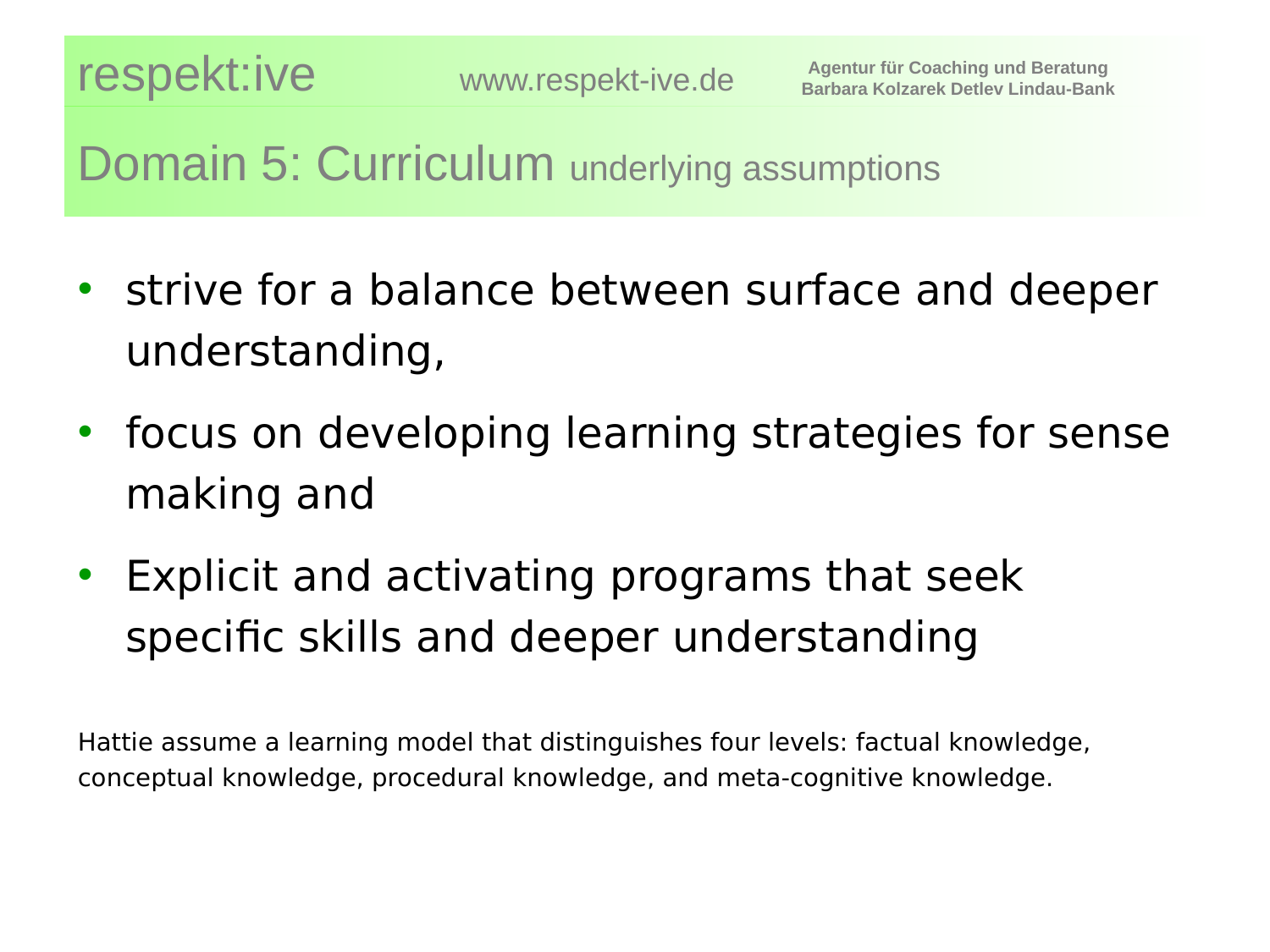

# Domain 5: Curriculum underlying assumptions
strive for a balance between surface and deeper understanding,
focus on developing learning strategies for sense making and
Explicit and activating programs that seek specific skills and deeper understanding

Hattie assume a learning model that distinguishes four levels: factual knowledge, conceptual knowledge, procedural knowledge, and meta-cognitive knowledge.